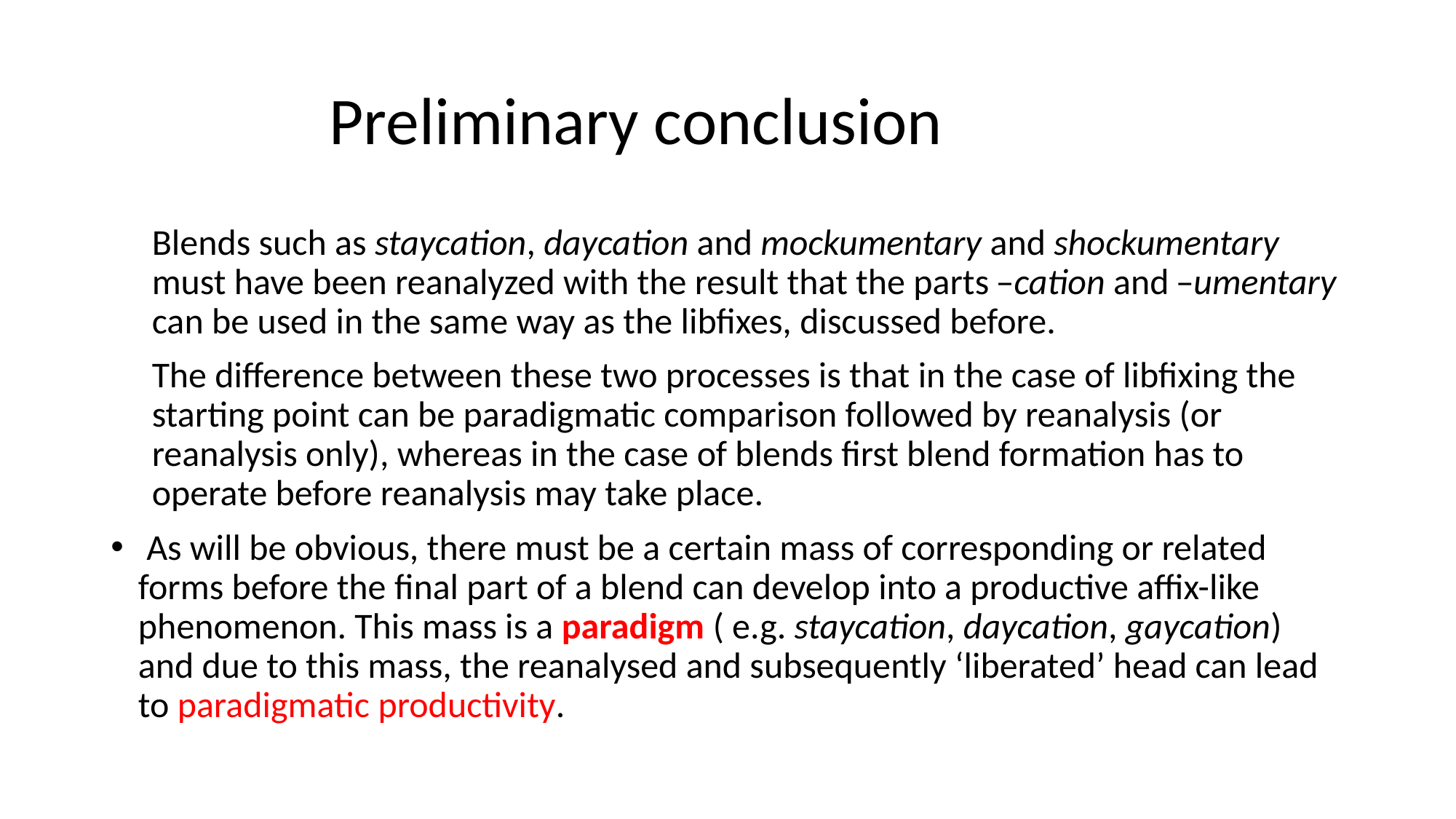

# Preliminary conclusion
Blends such as staycation, daycation and mockumentary and shockumentary must have been reanalyzed with the result that the parts  ̶ cation and  ̶ umentary can be used in the same way as the libfixes, discussed before.
The difference between these two processes is that in the case of libfixing the starting point can be paradigmatic comparison followed by reanalysis (or reanalysis only), whereas in the case of blends first blend formation has to operate before reanalysis may take place.
 As will be obvious, there must be a certain mass of corresponding or related   forms before the final part of a blend can develop into a productive affix-like  phenomenon. This mass is a paradigm ( e.g. staycation, daycation, gaycation) and due to this mass, the reanalysed and subsequently ‘liberated’ head can lead to paradigmatic productivity.